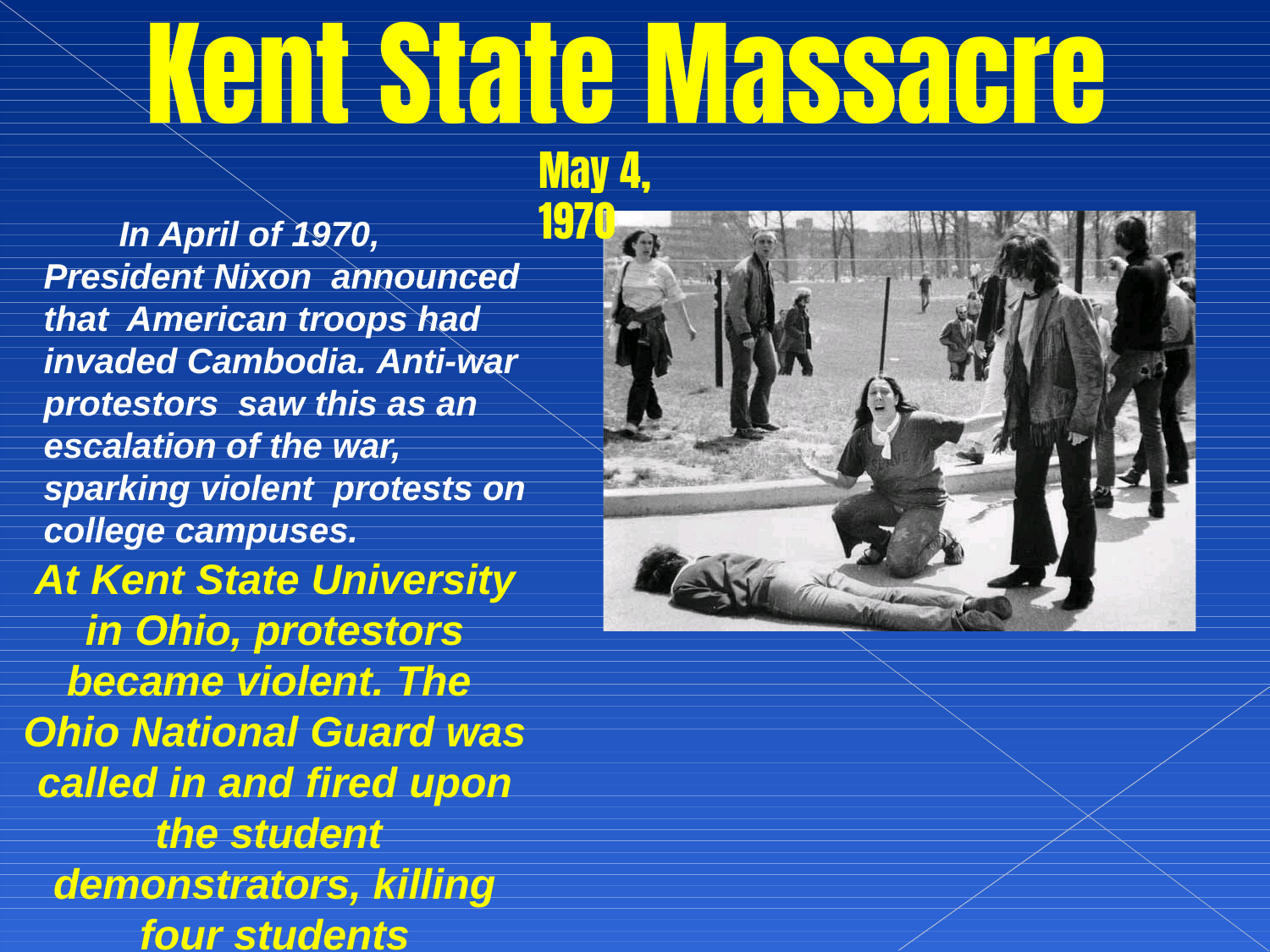

# Kent State Massacre
May 4, 1970
In April of 1970,  President Nixon  announced that  American troops had  invaded Cambodia. Anti-war protestors  saw this as an  escalation of the war,  sparking violent  protests on college campuses.

At Kent State University in Ohio, protestors became violent. The  Ohio National Guard was called in and fired upon the student  demonstrators, killing four students